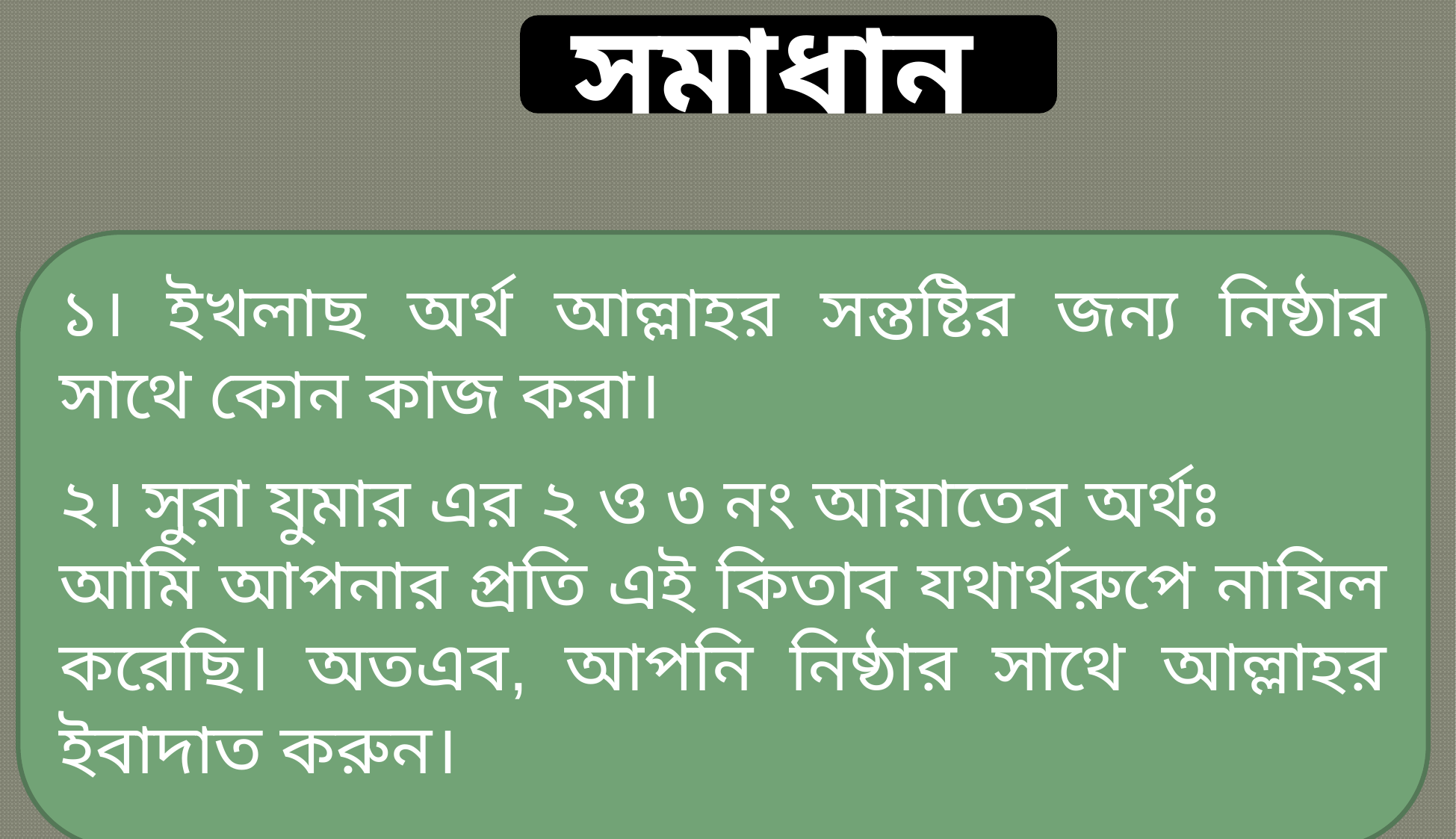

সমাধান
১। ইখলাছ অর্থ আল্লাহর সন্তষ্টির জন্য নিষ্ঠার সাথে কোন কাজ করা।

২। সুরা যুমার এর ২ ও ৩ নং আয়াতের অর্থঃ
আমি আপনার প্রতি এই কিতাব যথার্থরুপে নাযিল করেছি। অতএব, আপনি নিষ্ঠার সাথে আল্লাহর ইবাদাত করুন।